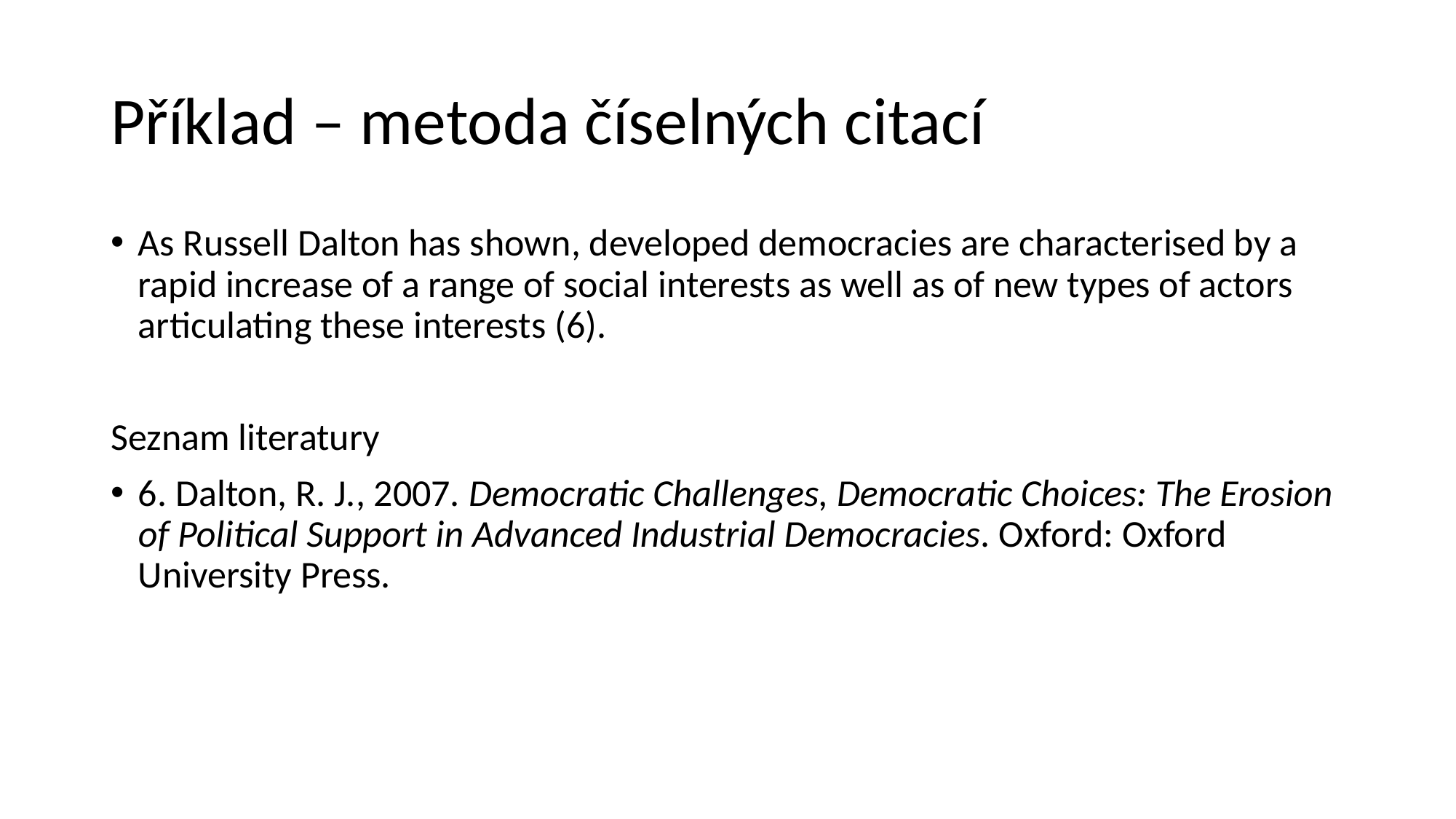

# Příklad – metoda číselných citací
As Russell Dalton has shown, developed democracies are characterised by a rapid increase of a range of social interests as well as of new types of actors articulating these interests (6).

Seznam literatury
6. Dalton, R. J., 2007. Democratic Challenges, Democratic Choices: The Erosion of Political Support in Advanced Industrial Democracies. Oxford: Oxford University Press.